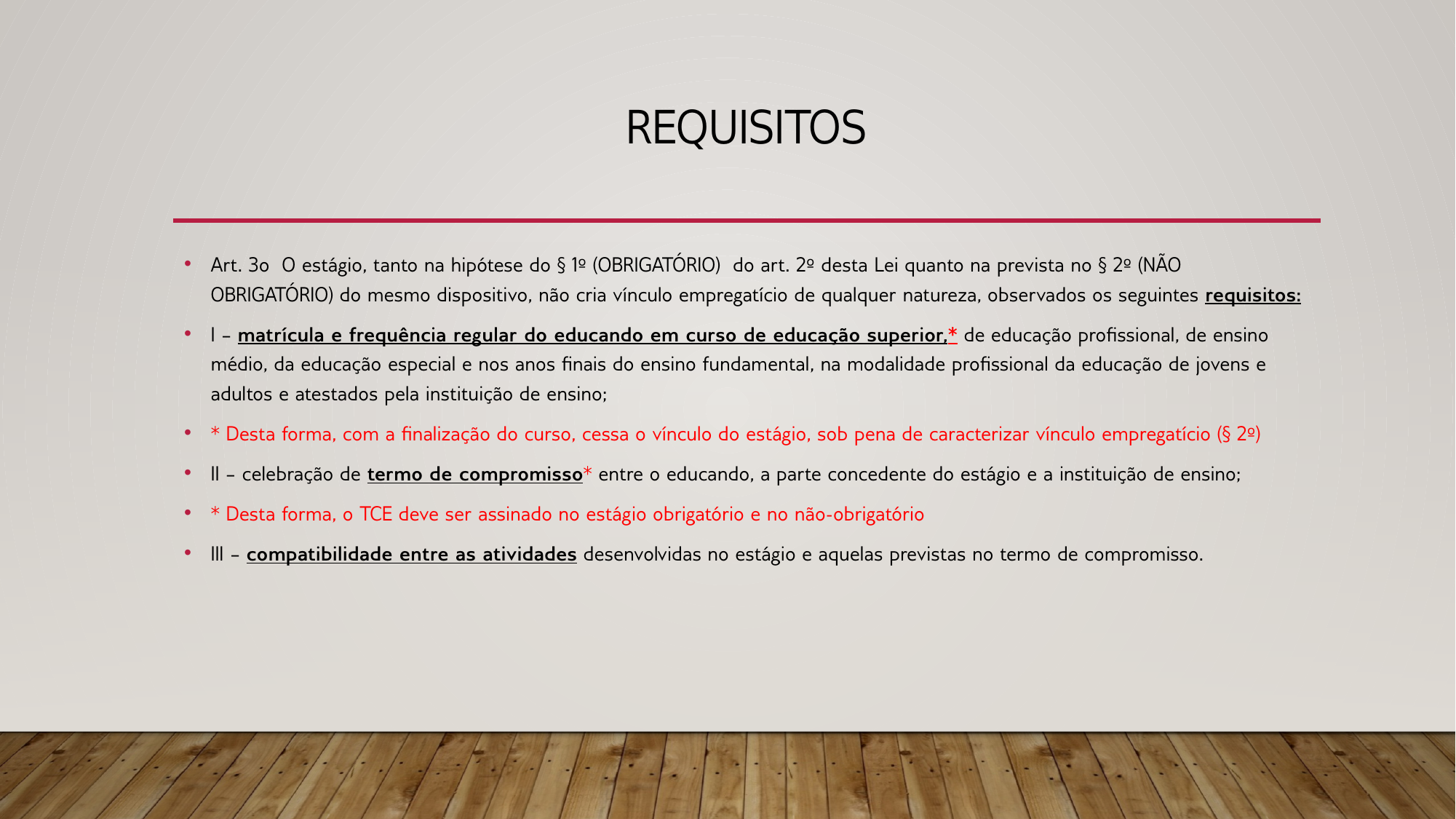

# REQUISITOS
Art. 3o  O estágio, tanto na hipótese do § 1º (OBRIGATÓRIO)  do art. 2º desta Lei quanto na prevista no § 2º (NÃO OBRIGATÓRIO) do mesmo dispositivo, não cria vínculo empregatício de qualquer natureza, observados os seguintes requisitos:
I – matrícula e frequência regular do educando em curso de educação superior,* de educação profissional, de ensino médio, da educação especial e nos anos finais do ensino fundamental, na modalidade profissional da educação de jovens e adultos e atestados pela instituição de ensino;
* Desta forma, com a finalização do curso, cessa o vínculo do estágio, sob pena de caracterizar vínculo empregatício (§ 2º)
II – celebração de termo de compromisso* entre o educando, a parte concedente do estágio e a instituição de ensino;
* Desta forma, o TCE deve ser assinado no estágio obrigatório e no não-obrigatório
III – compatibilidade entre as atividades desenvolvidas no estágio e aquelas previstas no termo de compromisso.